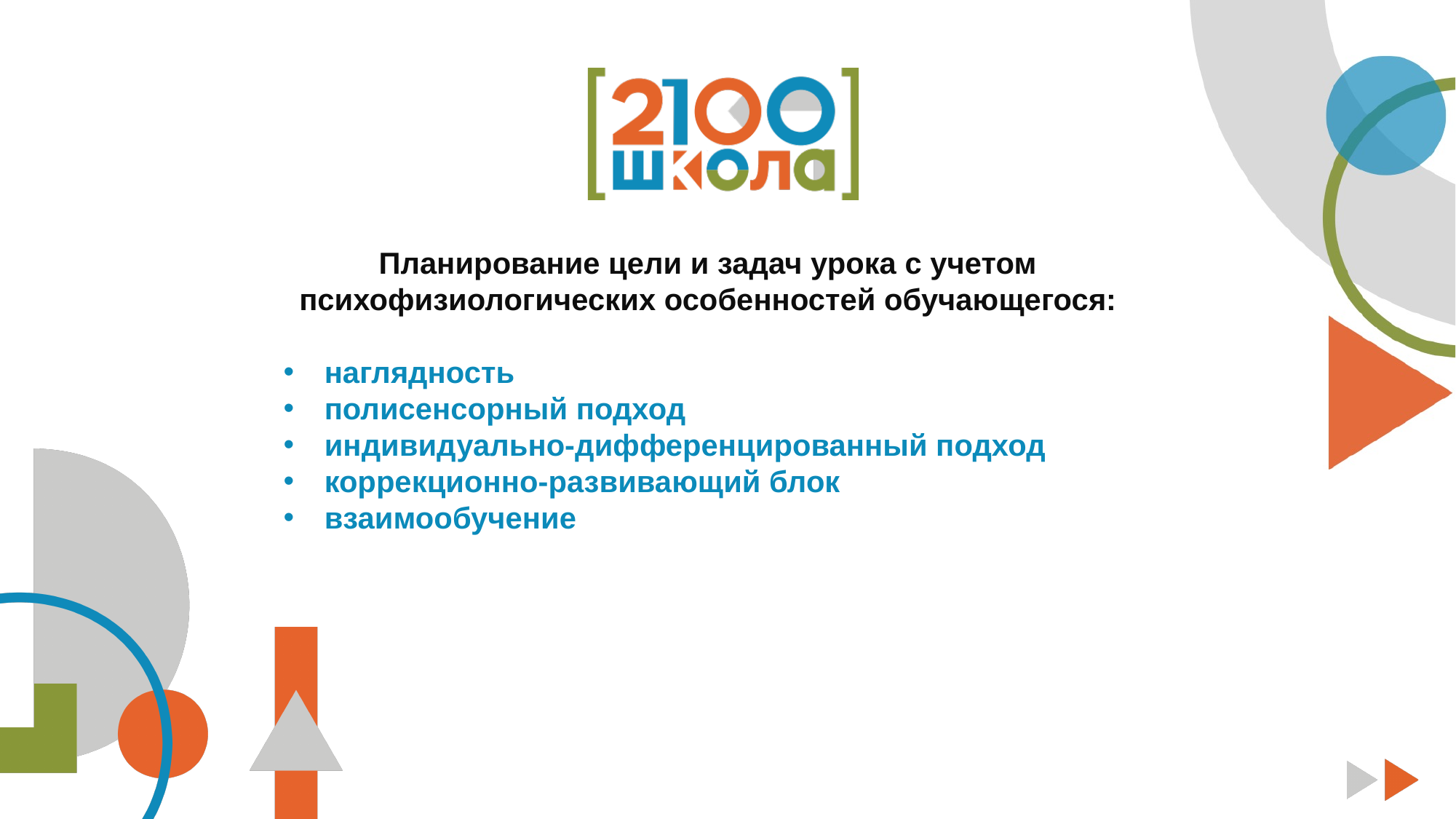

Планирование цели и задач урока с учетом психофизиологических особенностей обучающегося:

наглядность
полисенсорный подход
индивидуально-дифференцированный подход
коррекционно-развивающий блок
взаимообучение